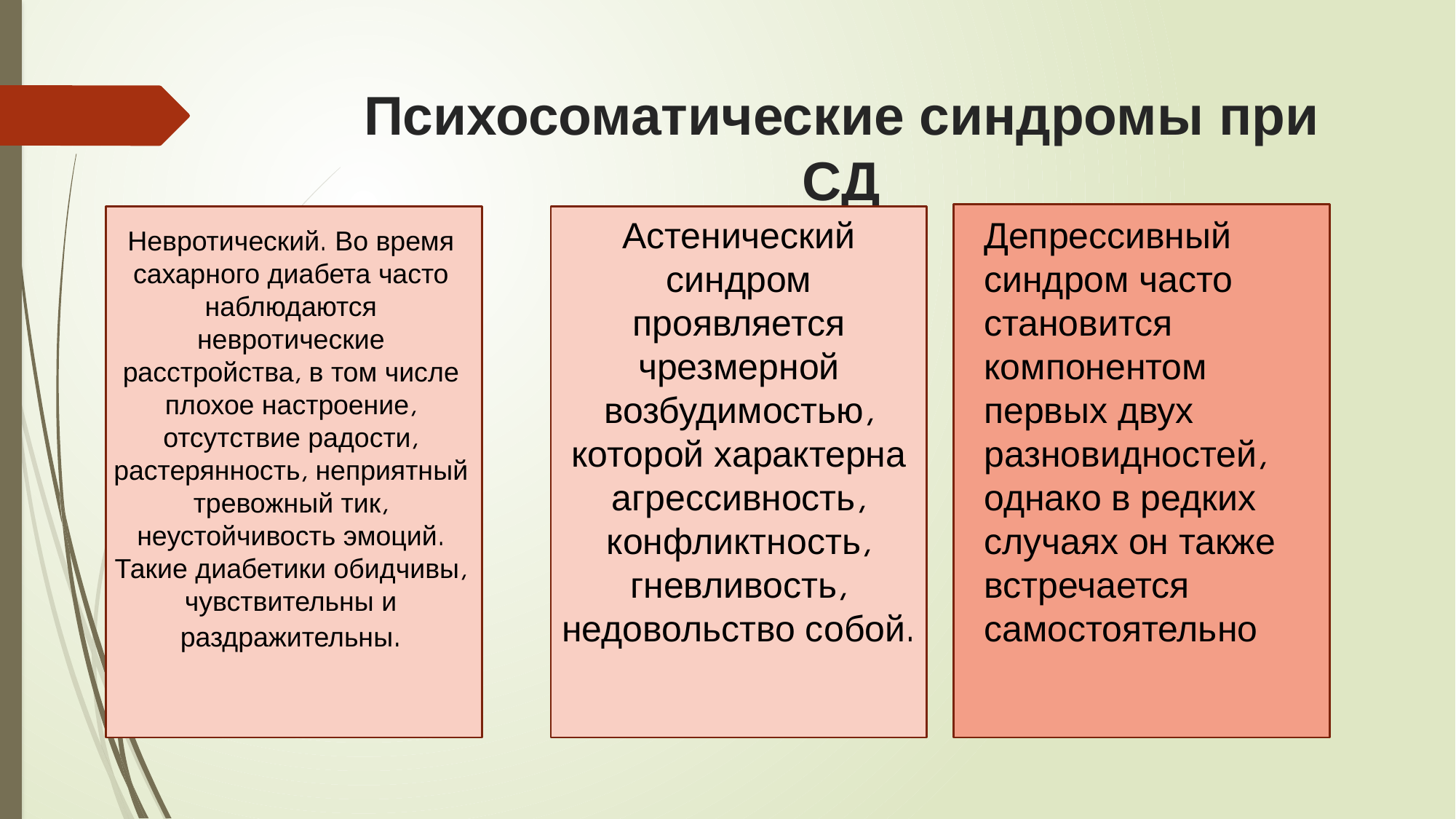

# Психосоматические синдромы при СД

Астенический синдром проявляется чрезмерной возбудимостью, которой характерна агрессивность, конфликтность, гневливость, недовольство собой.
Депрессивный синдром часто становится компонентом первых двух разновидностей, однако в редких случаях он также встречается самостоятельно
Невротический. Во время сахарного диабета часто наблюдаются невротические расстройства, в том числе плохое настроение, отсутствие радости, растерянность, неприятный тревожный тик, неустойчивость эмоций. Такие диабетики обидчивы, чувствительны и раздражительны.